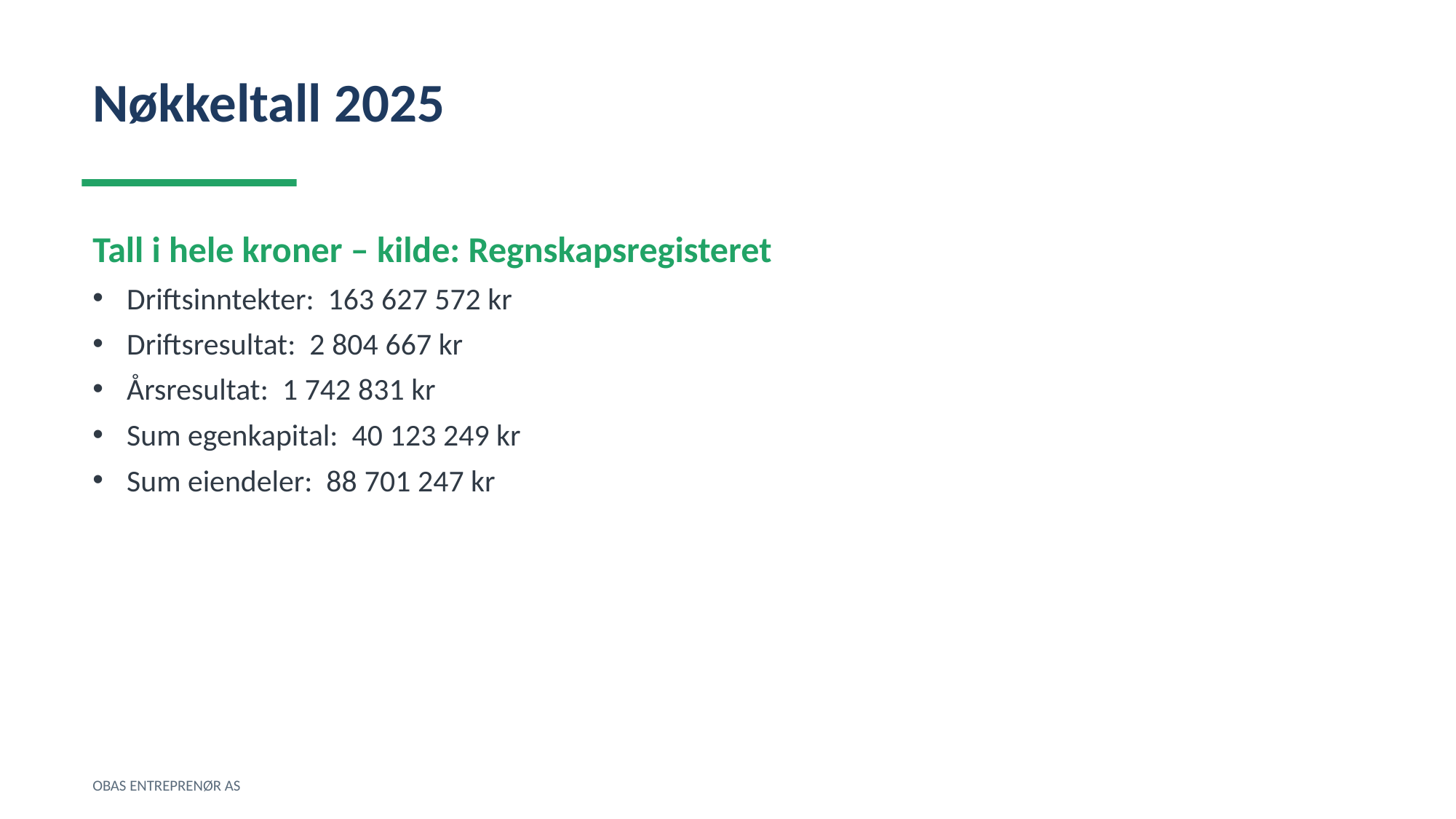

Nøkkeltall 2025

Tall i hele kroner – kilde: Regnskapsregisteret
Driftsinntekter:  163 627 572 kr
Driftsresultat:  2 804 667 kr
Årsresultat:  1 742 831 kr
Sum egenkapital:  40 123 249 kr
Sum eiendeler:  88 701 247 kr
OBAS ENTREPRENØR AS